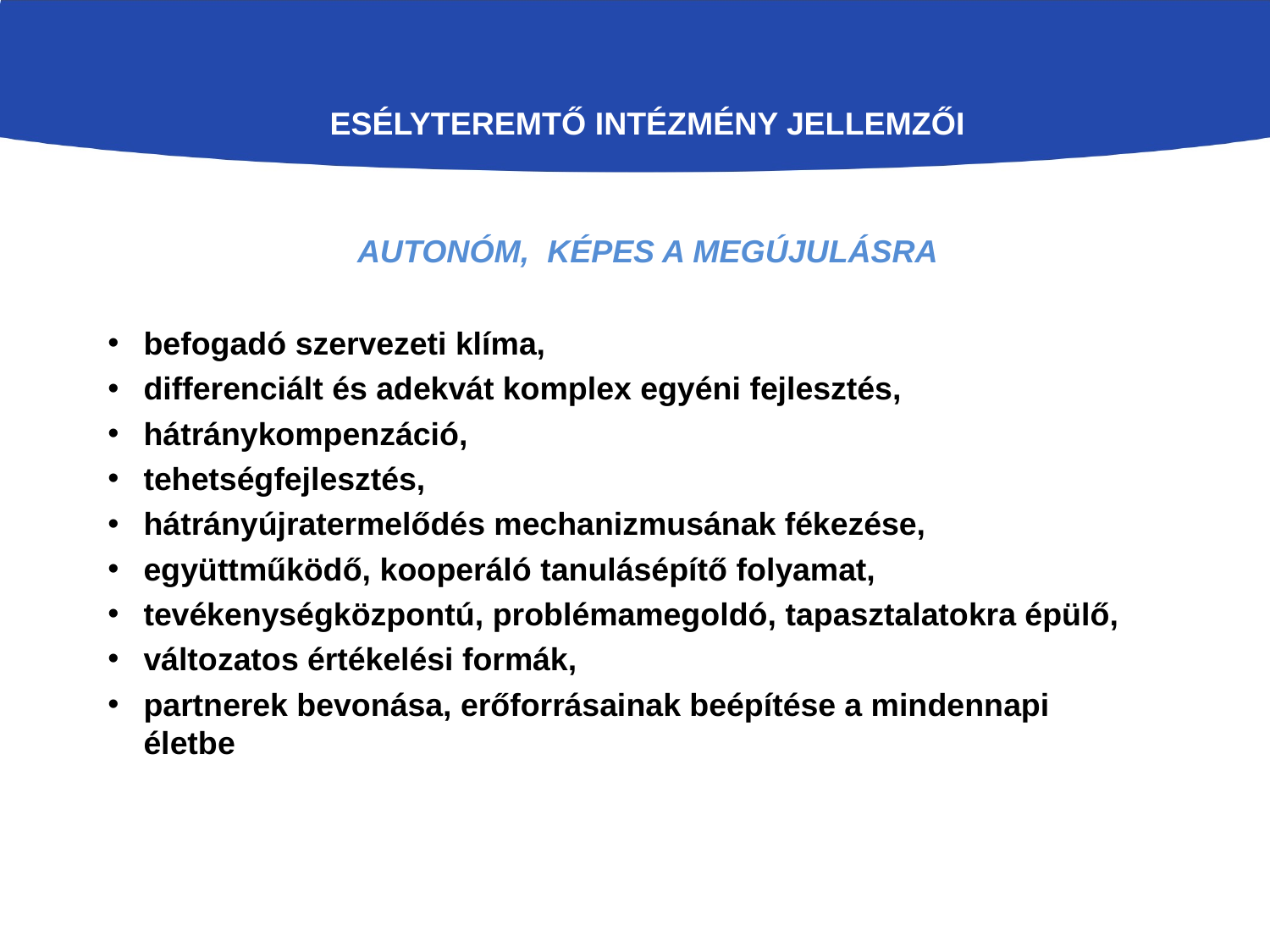

# Esélyteremtő intézmény jellemzői
AUTONÓM,  KÉPES A MEGÚJULÁSRA
befogadó szervezeti klíma,
differenciált és adekvát komplex egyéni fejlesztés,
hátránykompenzáció,
tehetségfejlesztés,
hátrányújratermelődés mechanizmusának fékezése,
együttműködő, kooperáló tanulásépítő folyamat,
tevékenységközpontú, problémamegoldó, tapasztalatokra épülő,
változatos értékelési formák,
partnerek bevonása, erőforrásainak beépítése a mindennapi életbe

Esélyteremtés a köznevelésben
EFOP-3.1.7-16-2016-00001